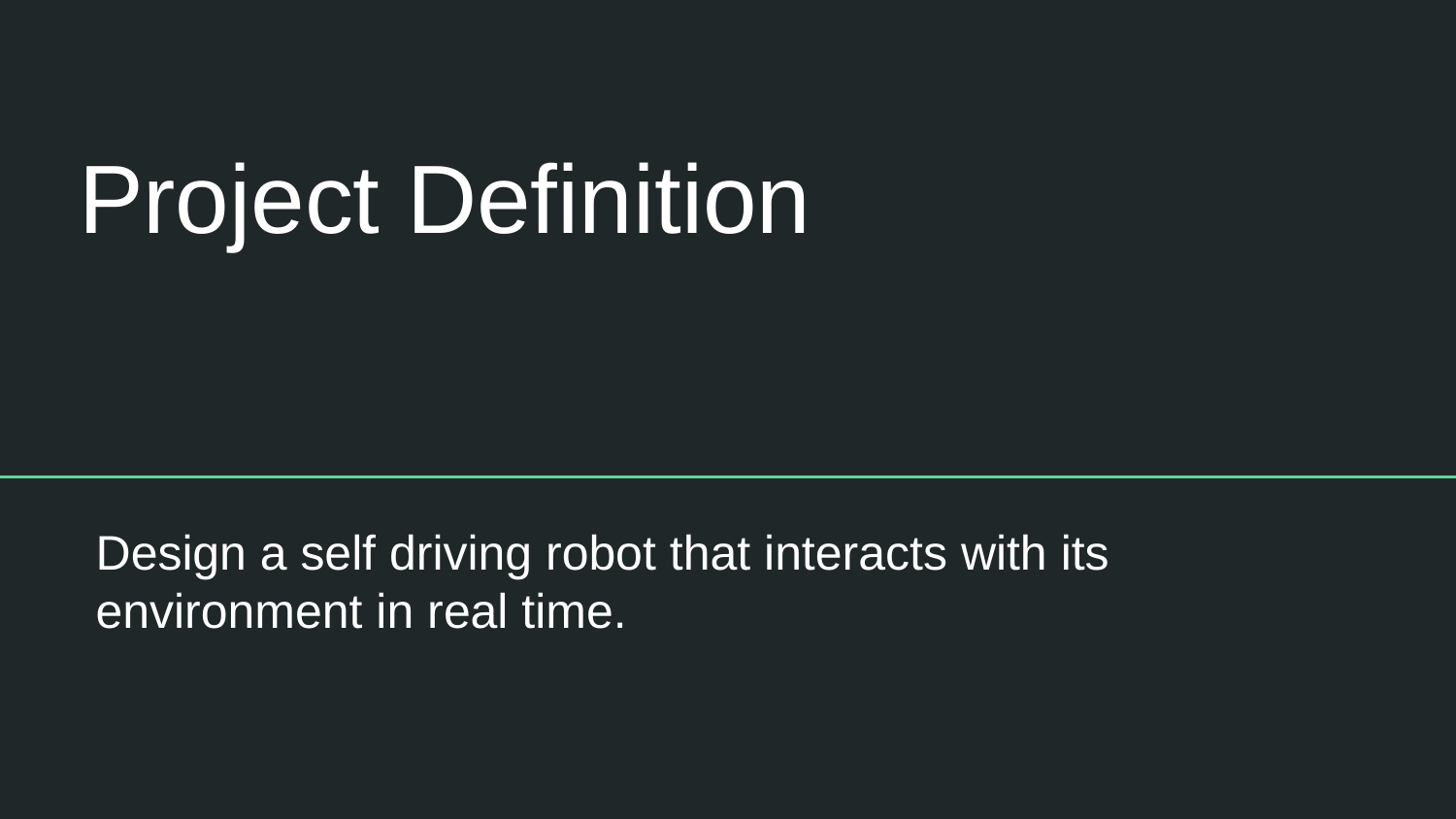

# Project Definition
Design a self driving robot that interacts with its environment in real time.